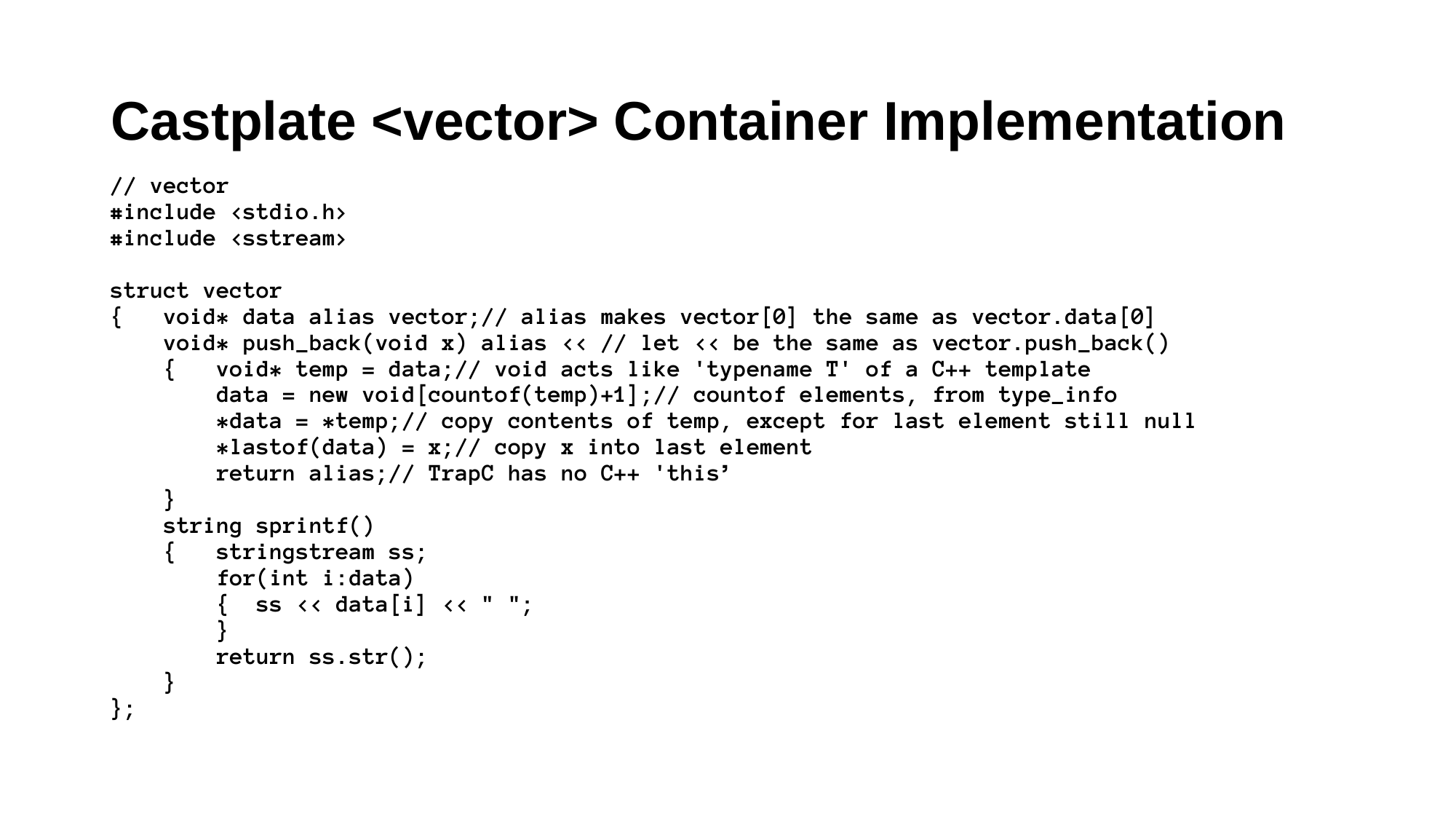

# Castplate <vector> Container Implementation
// vector
#include <stdio.h>
#include <sstream>
struct vector
{   void* data alias vector;// alias makes vector[0] the same as vector.data[0]
    void* push_back(void x) alias << // let << be the same as vector.push_back()
    {   void* temp = data;// void acts like 'typename T' of a C++ template
        data = new void[countof(temp)+1];// countof elements, from type_info
        *data = *temp;// copy contents of temp, except for last element still null
        *lastof(data) = x;// copy x into last element
        return alias;// TrapC has no C++ 'this’
    }
    string sprintf()
    {   stringstream ss;
        for(int i:data)
        {  ss << data[i] << " ";
        }
        return ss.str();
    }
};